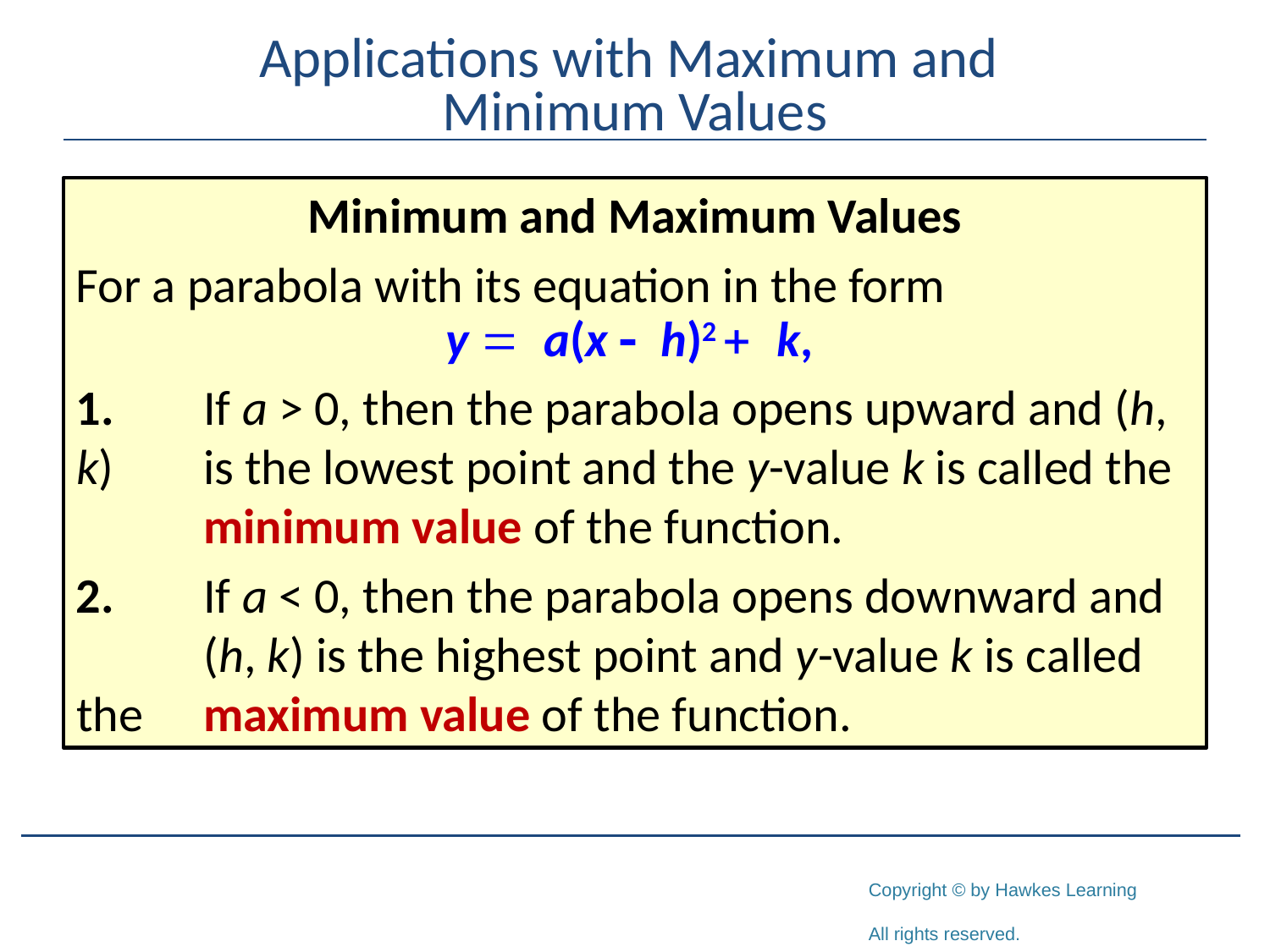

# Applications with Maximum and Minimum Values
Minimum and Maximum Values
For a parabola with its equation in the form
y = a(x − h)2 + k,
1.	If a > 0, then the parabola opens upward and (h, k) 	is the lowest point and the y-value k is called the 	minimum value of the function.
2.	If a < 0, then the parabola opens downward and 	(h, k) is the highest point and y-value k is called the 	maximum value of the function.